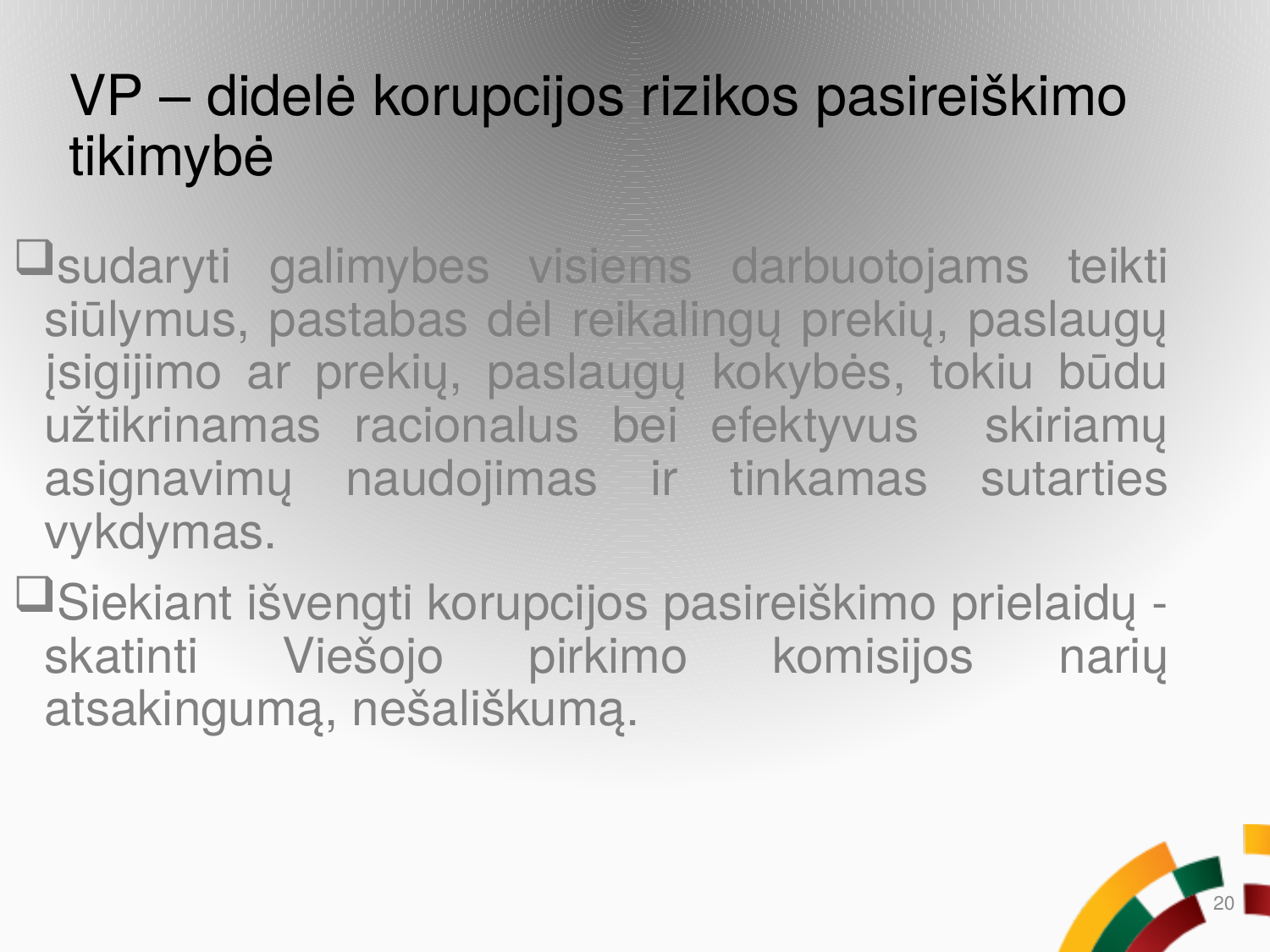

# VP – didelė korupcijos rizikos pasireiškimo tikimybė
sudaryti galimybes visiems darbuotojams teikti siūlymus, pastabas dėl reikalingų prekių, paslaugų įsigijimo ar prekių, paslaugų kokybės, tokiu būdu užtikrinamas racionalus bei efektyvus  skiriamų asignavimų naudojimas ir tinkamas sutarties vykdymas.
Siekiant išvengti korupcijos pasireiškimo prielaidų - skatinti Viešojo pirkimo komisijos narių atsakingumą, nešališkumą.

20